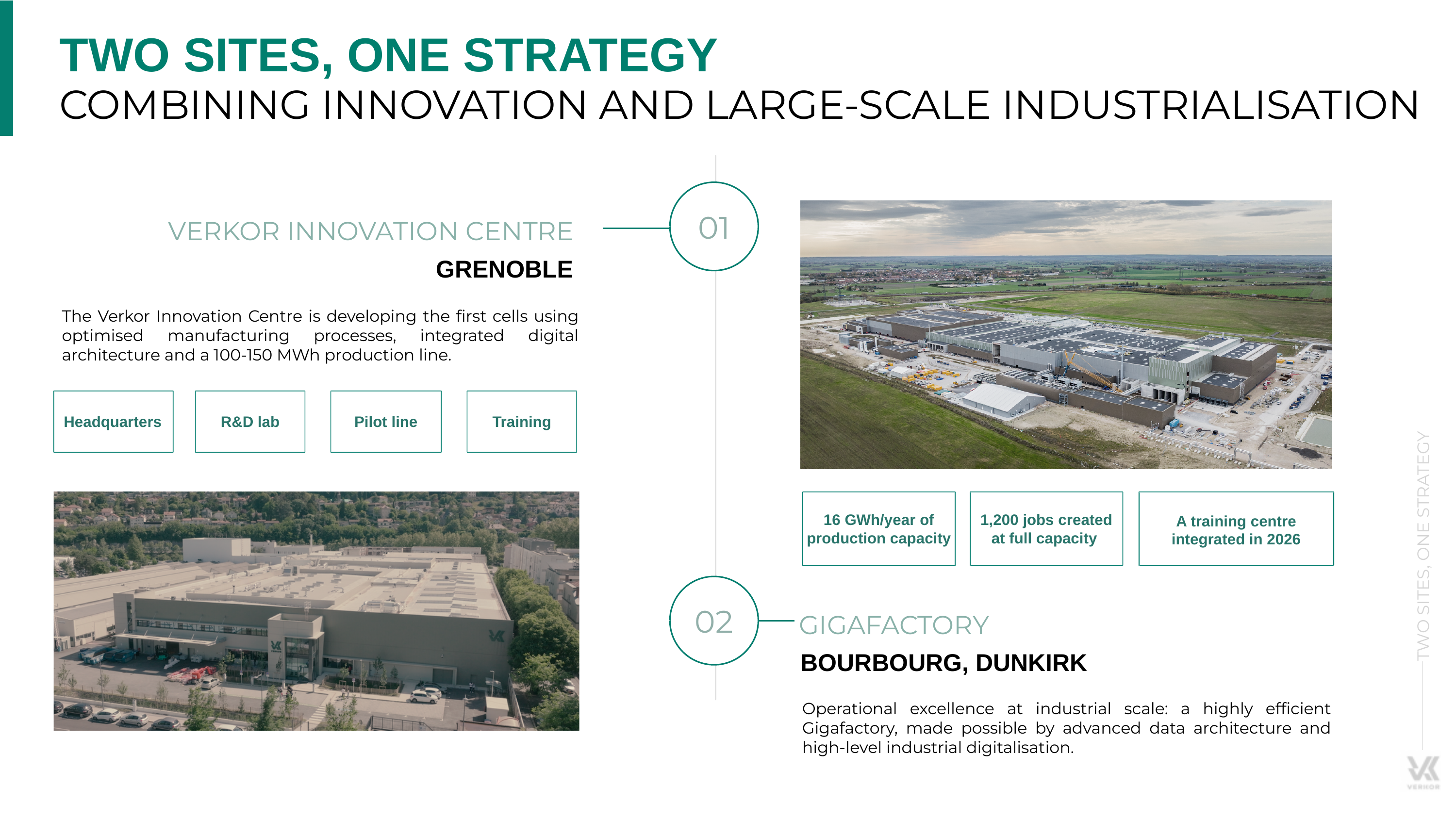

TWO SITES, ONE STRATEGY
COMBINING INNOVATION AND LARGE-SCALE INDUSTRIALISATION

01

VERKOR INNOVATION CENTRE

GRENOBLE

The Verkor Innovation Centre is developing the first cells using optimised manufacturing processes, integrated digital architecture and a 100-150 MWh production line.

Headquarters

R&D lab

Pilot line

Training

16 GWh/year of production capacity

1,200 jobs created at full capacity

A training centre
integrated in 2026

TWO SITES, ONE STRATEGY

02

GIGAFACTORY

BOURBOURG, DUNKIRK

Operational excellence at industrial scale: a highly efficient Gigafactory, made possible by advanced data architecture and high-level industrial digitalisation.